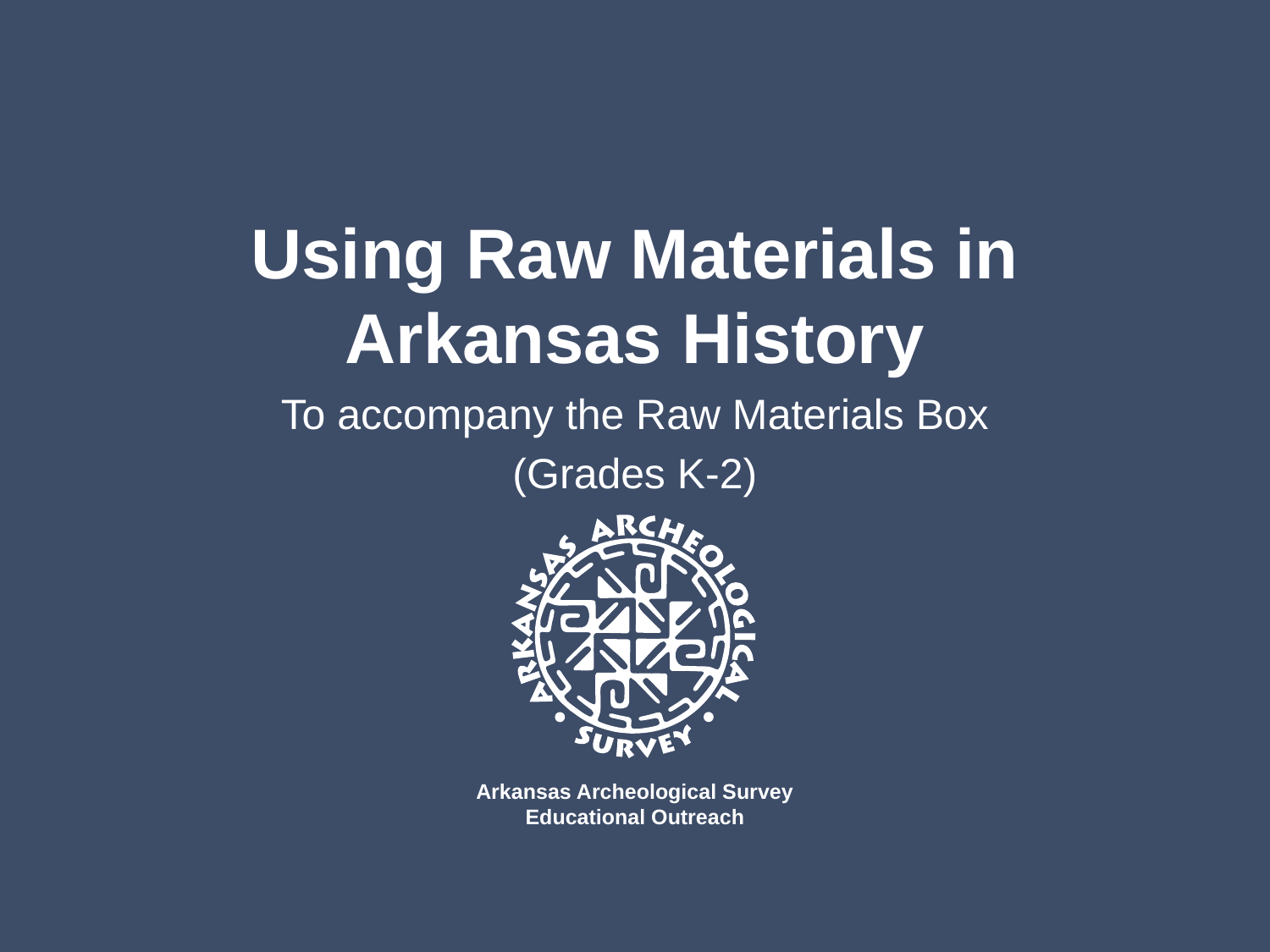

# Using Raw Materials in Arkansas History
To accompany the Raw Materials Box
(Grades K-2)